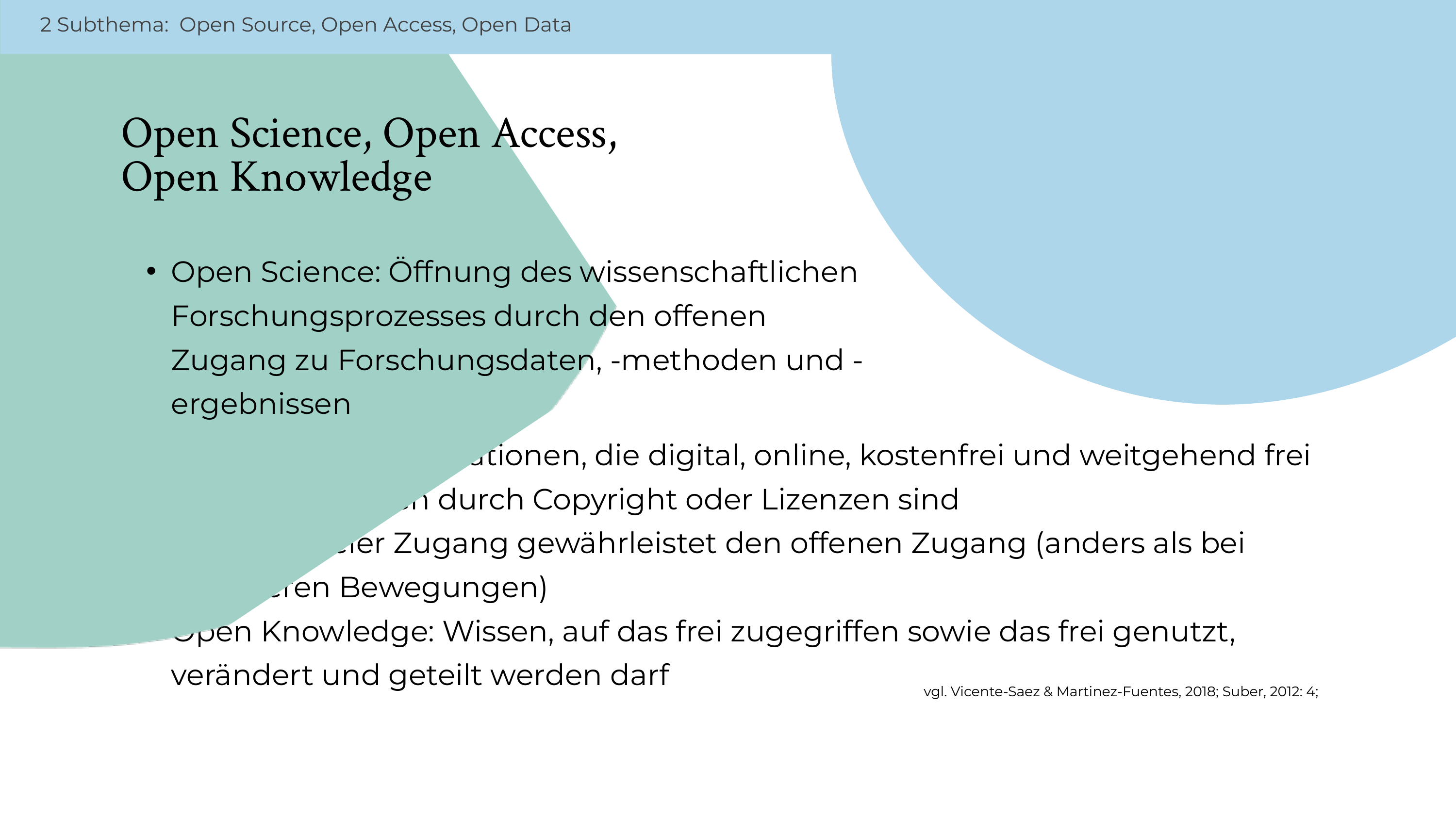

2 Subthema:  Open Source, Open Access, Open Data
Open Science, Open Access,
Open Knowledge

Open Science: Öffnung des wissenschaftlichen Forschungsprozesses durch den offenen Zugang zu Forschungsdaten, -methoden und -ergebnissen
Open Access: Publikationen, die digital, online, kostenfrei und weitgehend frei von Restriktionen durch Copyright oder Lizenzen sind
Kostenfreier Zugang gewährleistet den offenen Zugang (anders als bei anderen Bewegungen)
Open Knowledge: Wissen, auf das frei zugegriffen sowie das frei genutzt, verändert und geteilt werden darf
vgl. Vicente-Saez & Martinez-Fuentes, 2018; Suber, 2012: 4;